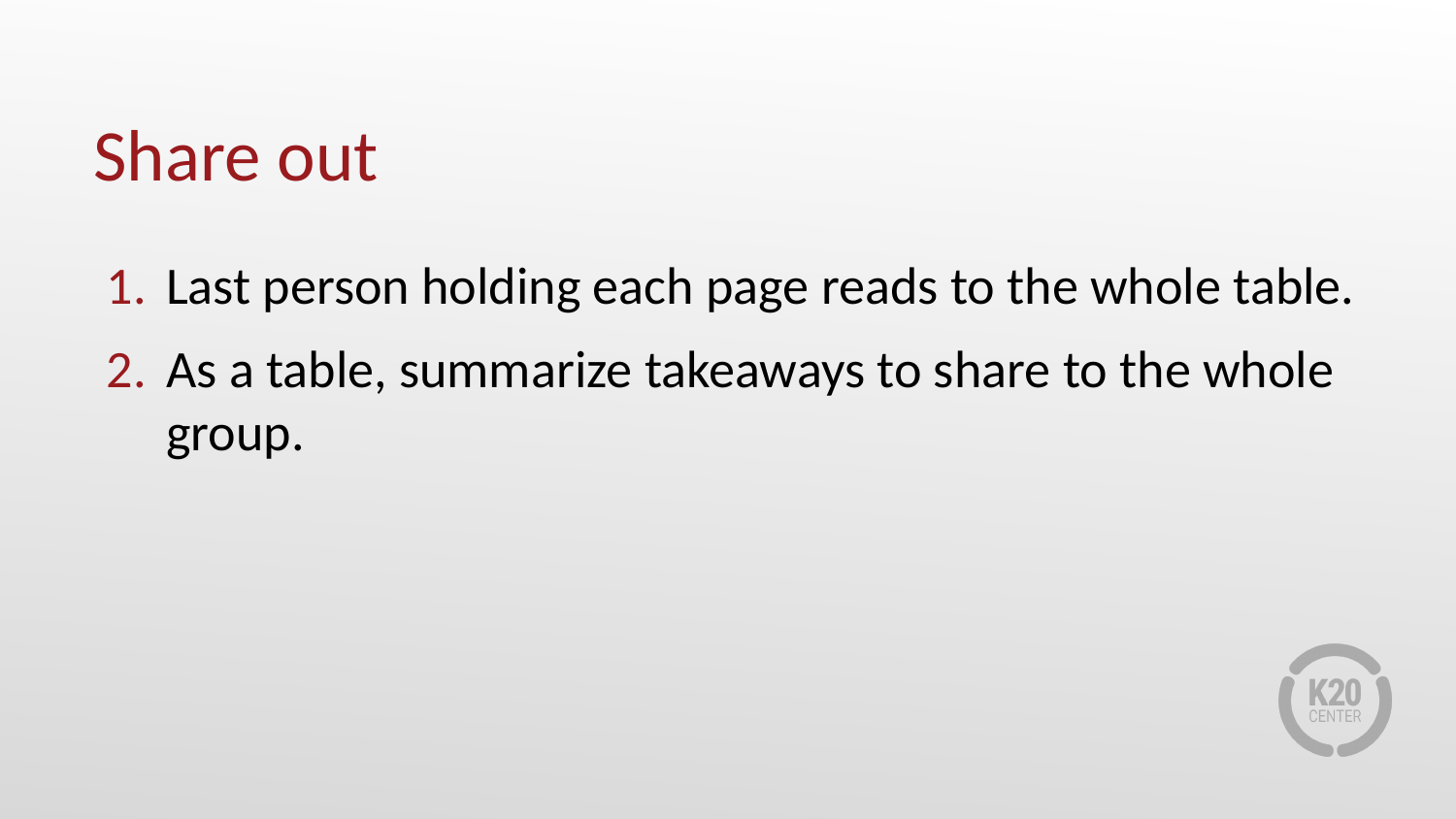

# Share out
Last person holding each page reads to the whole table.
As a table, summarize takeaways to share to the whole group.